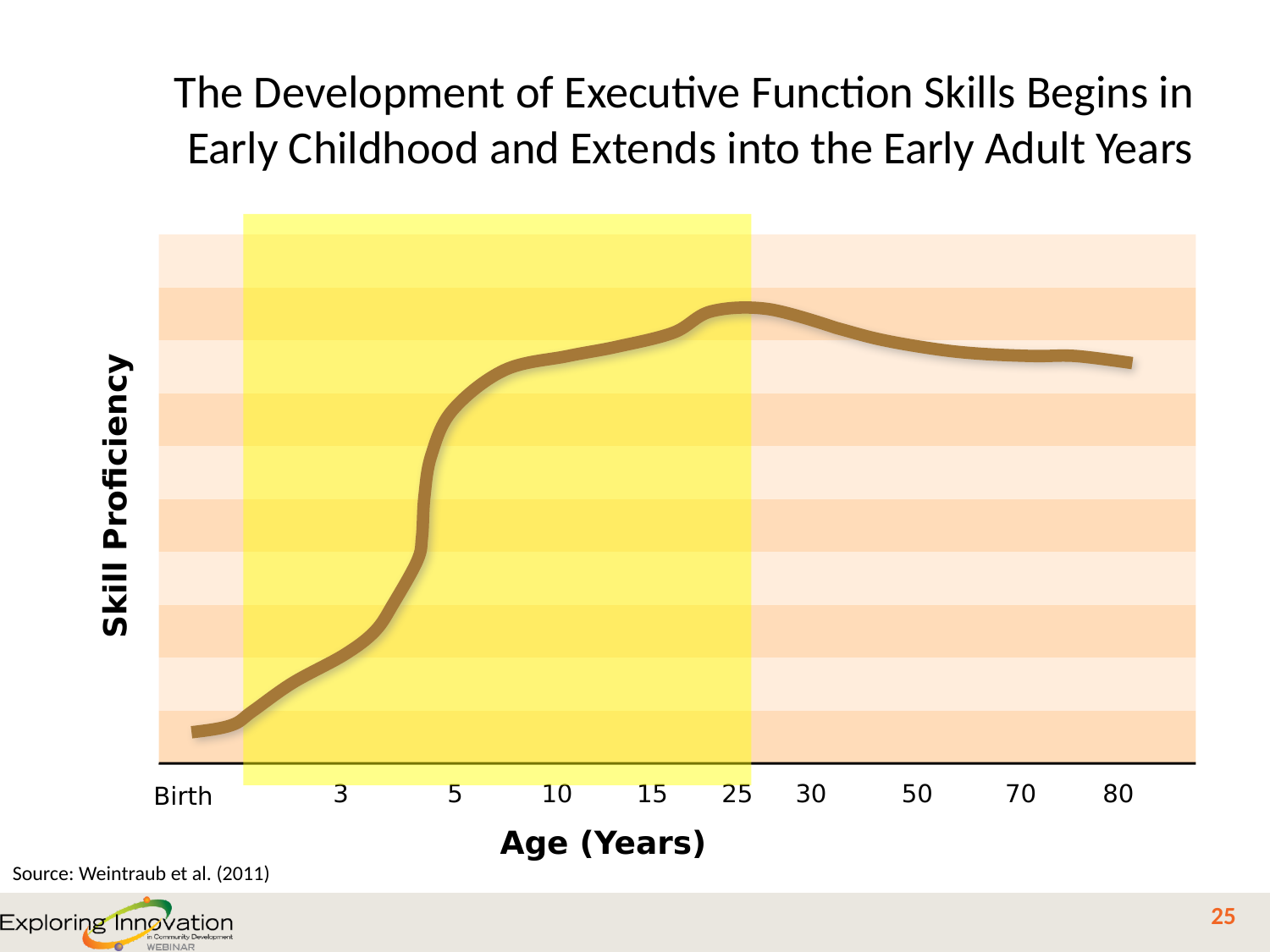

# The Development of Executive Function Skills Begins in Early Childhood and Extends into the Early Adult Years

Skill Proficiency

3
5
10
15
25
30
50
70
80
Birth
Age (Years)
Source: Weintraub et al. (2011)
25